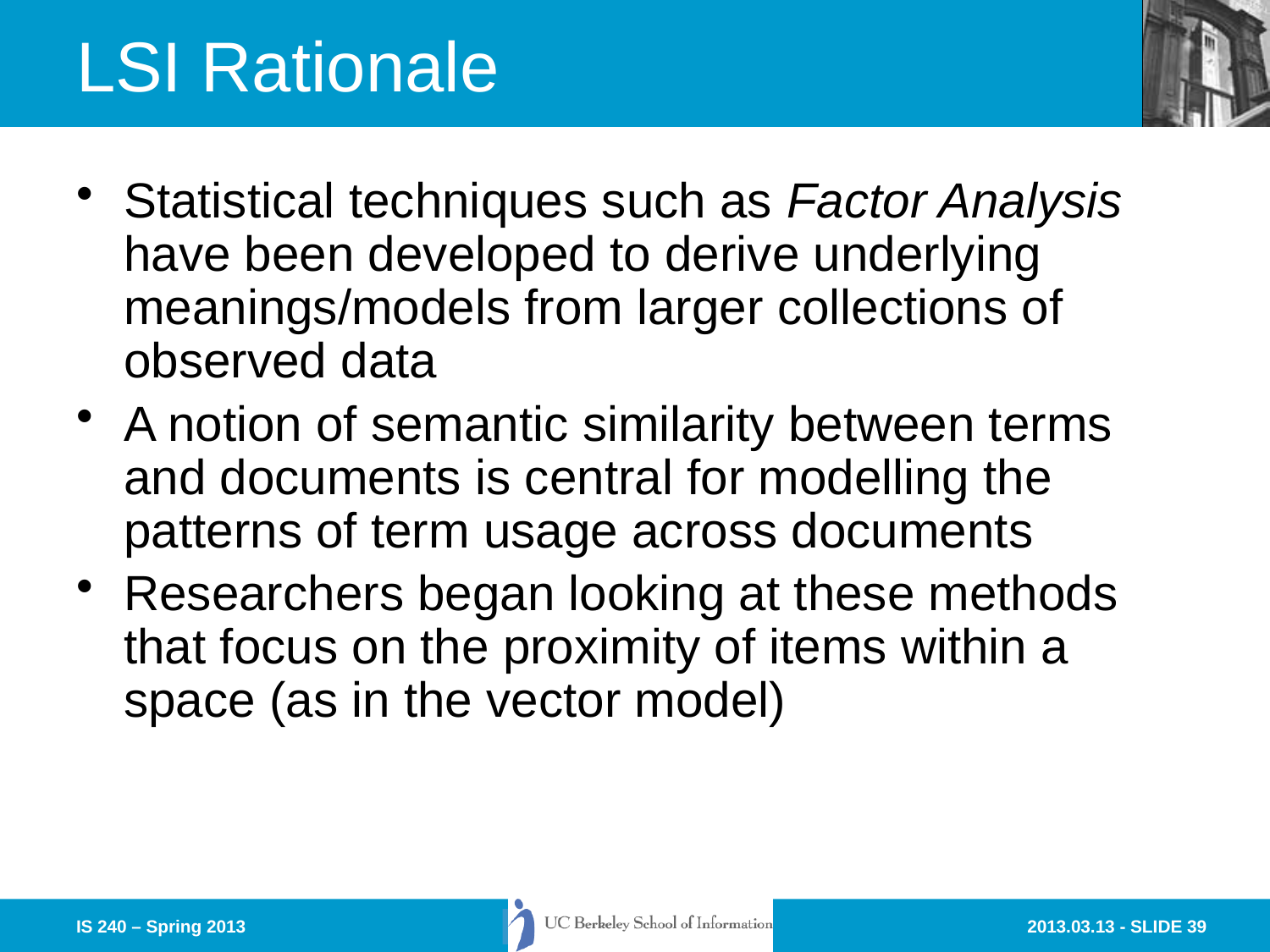

# LSI Rationale
Statistical techniques such as Factor Analysis have been developed to derive underlying meanings/models from larger collections of observed data
A notion of semantic similarity between terms and documents is central for modelling the patterns of term usage across documents
Researchers began looking at these methods that focus on the proximity of items within a space (as in the vector model)
IS 240 – Spring 2013